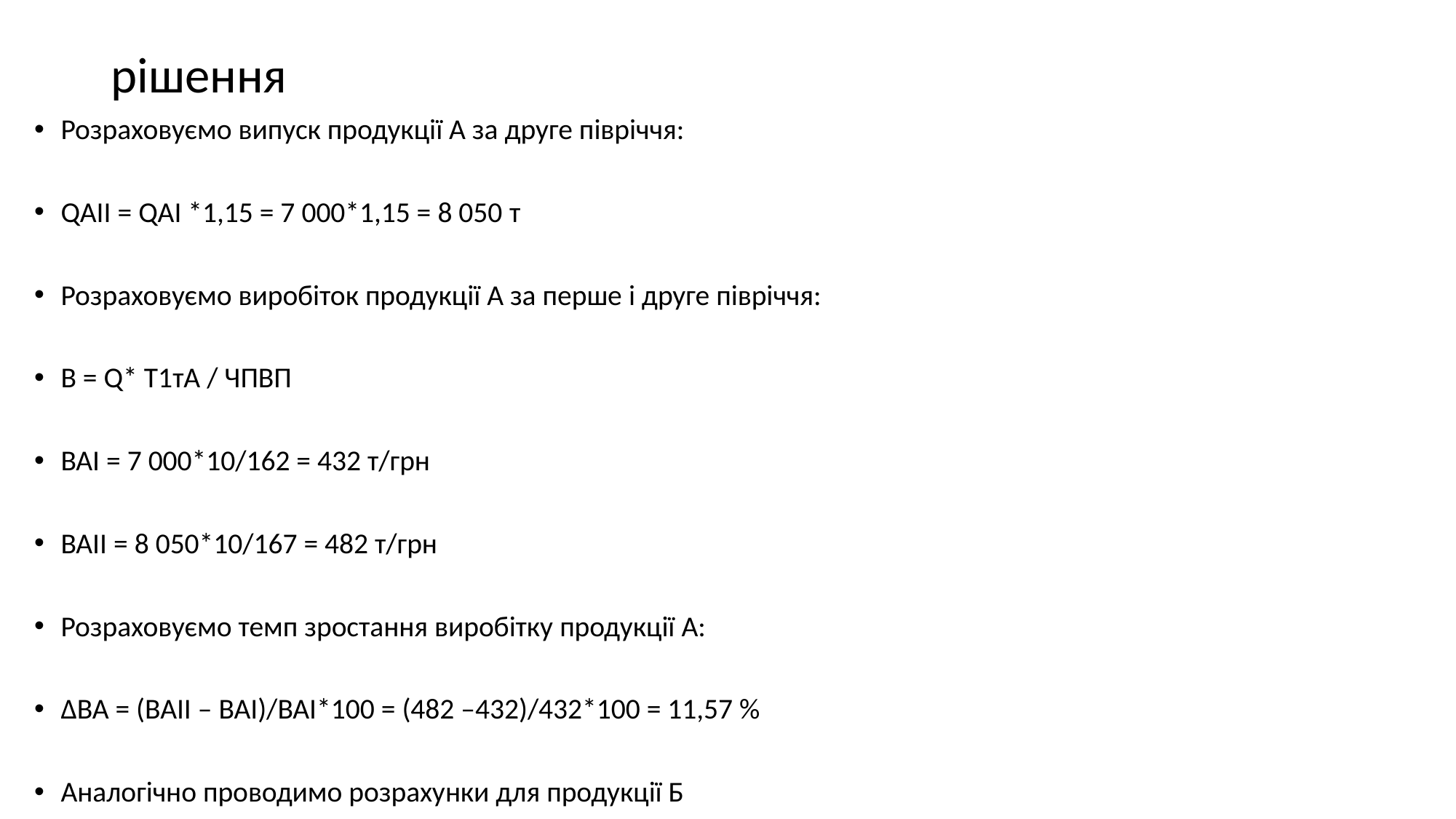

# рішення
Розраховуємо випуск продукції А за друге півріччя:

QAII = QAI *1,15 = 7 000*1,15 = 8 050 т

Розраховуємо виробіток продукції А за перше і друге півріччя:

В = Q* T1тА / ЧПВП

ВАІ = 7 000*10/162 = 432 т/грн

ВАІІ = 8 050*10/167 = 482 т/грн

Розраховуємо темп зростання виробітку продукції А:

∆ВА = (ВАІІ – ВАІ)/ВАІ*100 = (482 –432)/432*100 = 11,57 %

Аналогічно проводимо розрахунки для продукції Б